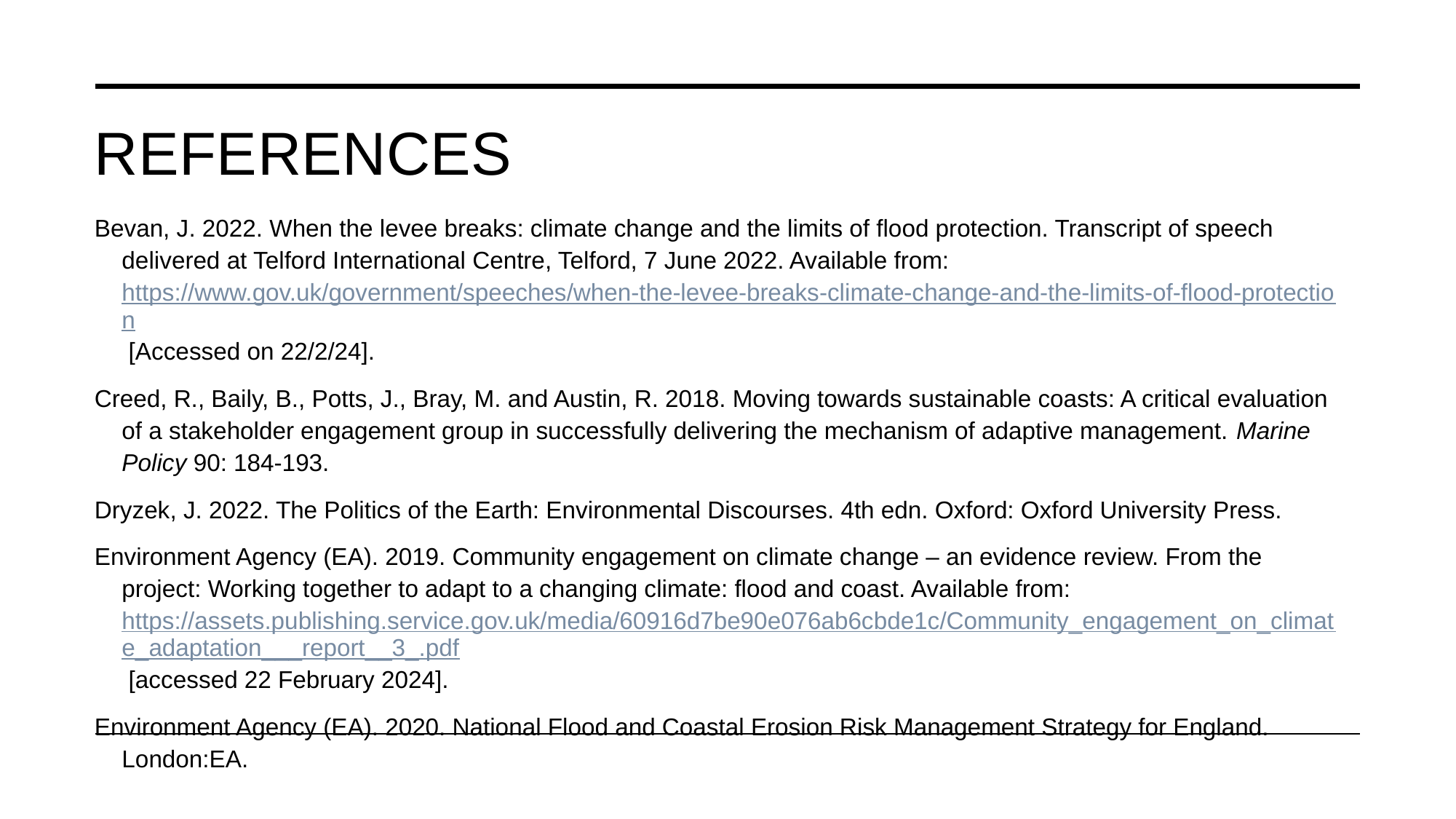

# references
Bevan, J. 2022. When the levee breaks: climate change and the limits of flood protection. Transcript of speech delivered at Telford International Centre, Telford, 7 June 2022. Available from: https://www.gov.uk/government/speeches/when-the-levee-breaks-climate-change-and-the-limits-of-flood-protection [Accessed on 22/2/24].
Creed, R., Baily, B., Potts, J., Bray, M. and Austin, R. 2018. Moving towards sustainable coasts: A critical evaluation of a stakeholder engagement group in successfully delivering the mechanism of adaptive management. Marine Policy 90: 184-193.
Dryzek, J. 2022. The Politics of the Earth: Environmental Discourses. 4th edn. Oxford: Oxford University Press.
Environment Agency (EA). 2019. Community engagement on climate change – an evidence review. From the project: Working together to adapt to a changing climate: flood and coast. Available from: https://assets.publishing.service.gov.uk/media/60916d7be90e076ab6cbde1c/Community_engagement_on_climate_adaptation___report__3_.pdf [accessed 22 February 2024].
Environment Agency (EA). 2020. National Flood and Coastal Erosion Risk Management Strategy for England. London:EA.